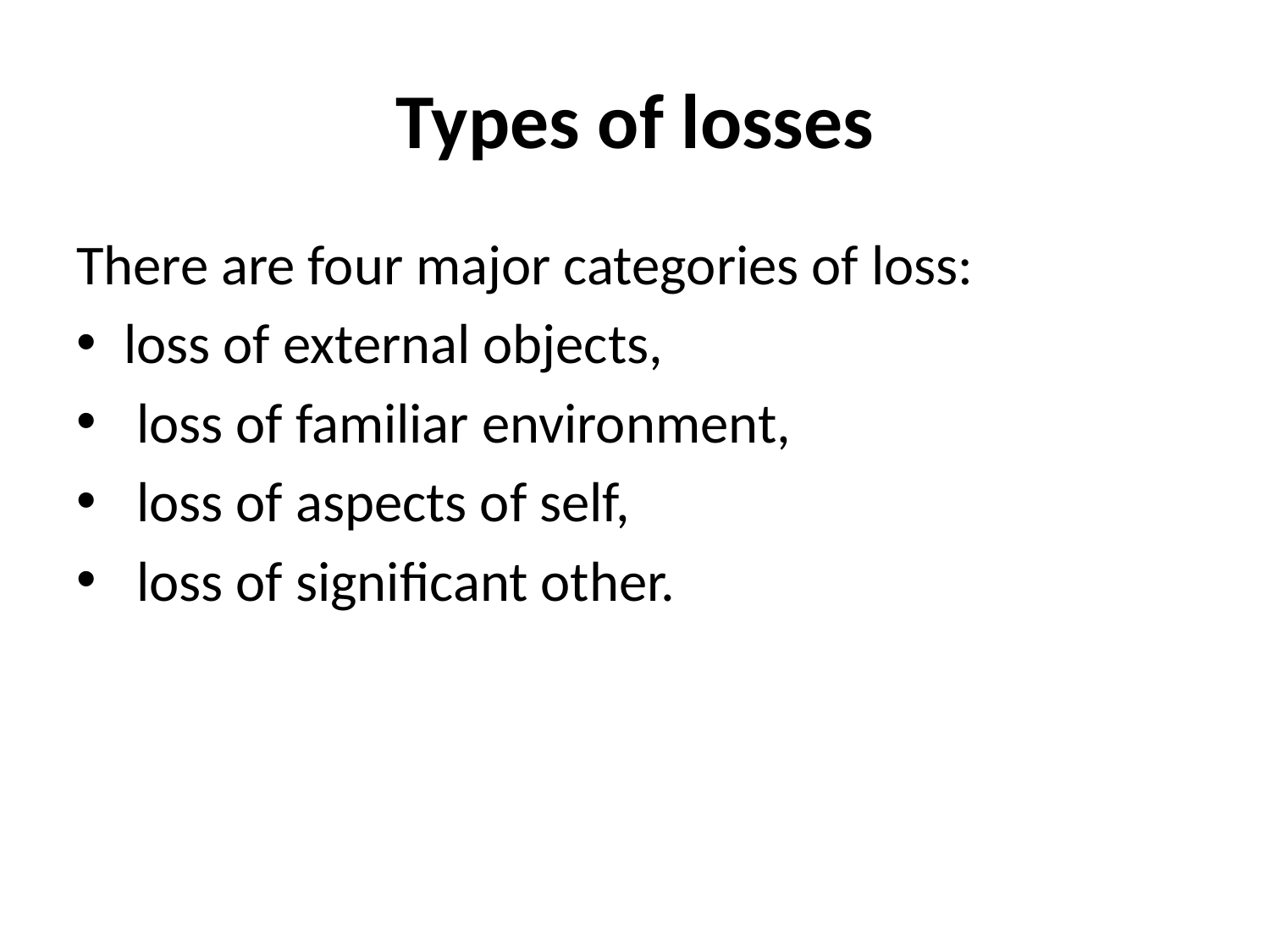

# Types of losses
There are four major categories of loss:
loss of external objects,
 loss of familiar environment,
 loss of aspects of self,
 loss of significant other.